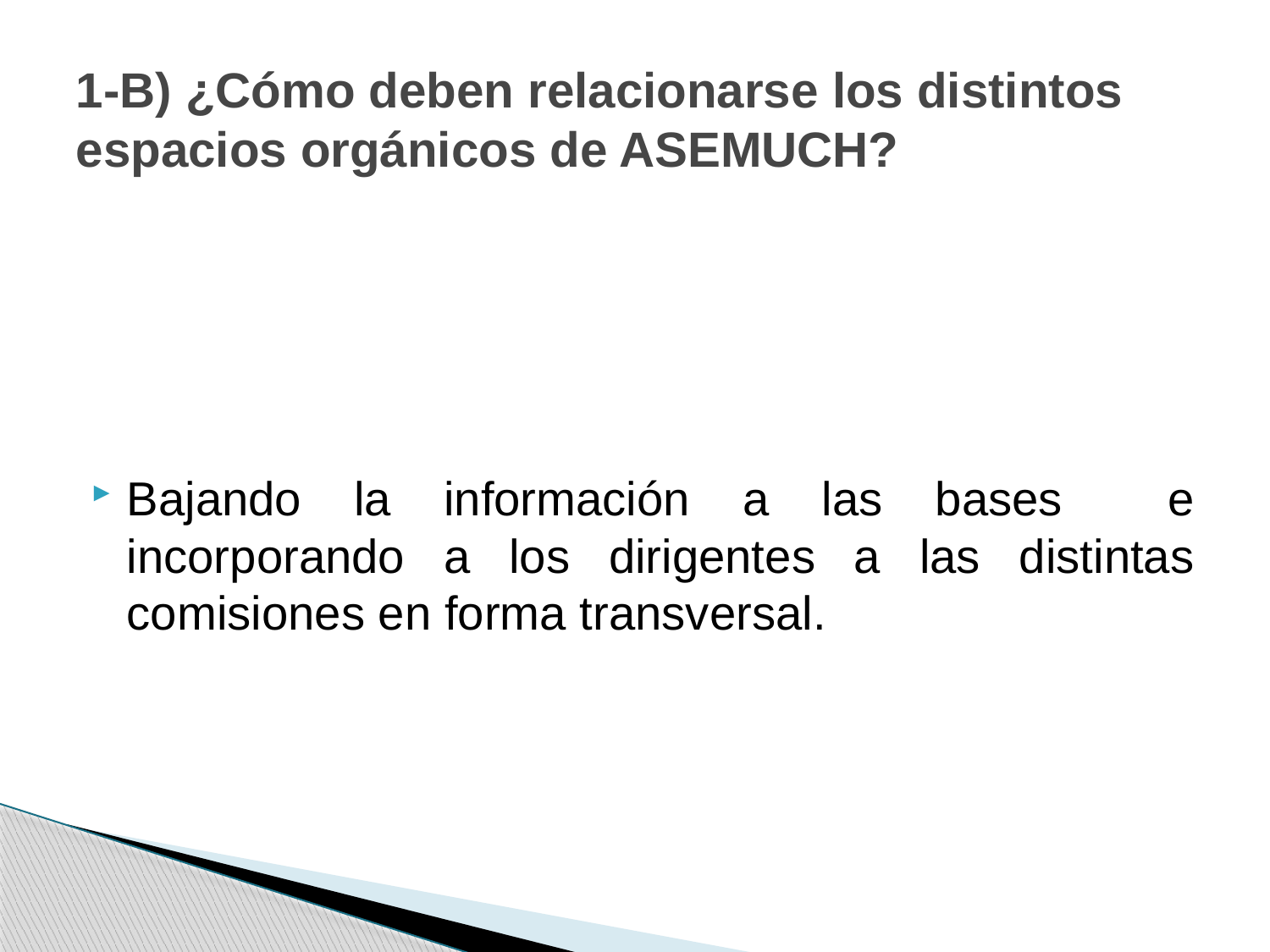

# 1-B) ¿Cómo deben relacionarse los distintos espacios orgánicos de ASEMUCH?

Bajando la información a las bases  e incorporando a los dirigentes a las distintas comisiones en forma transversal.